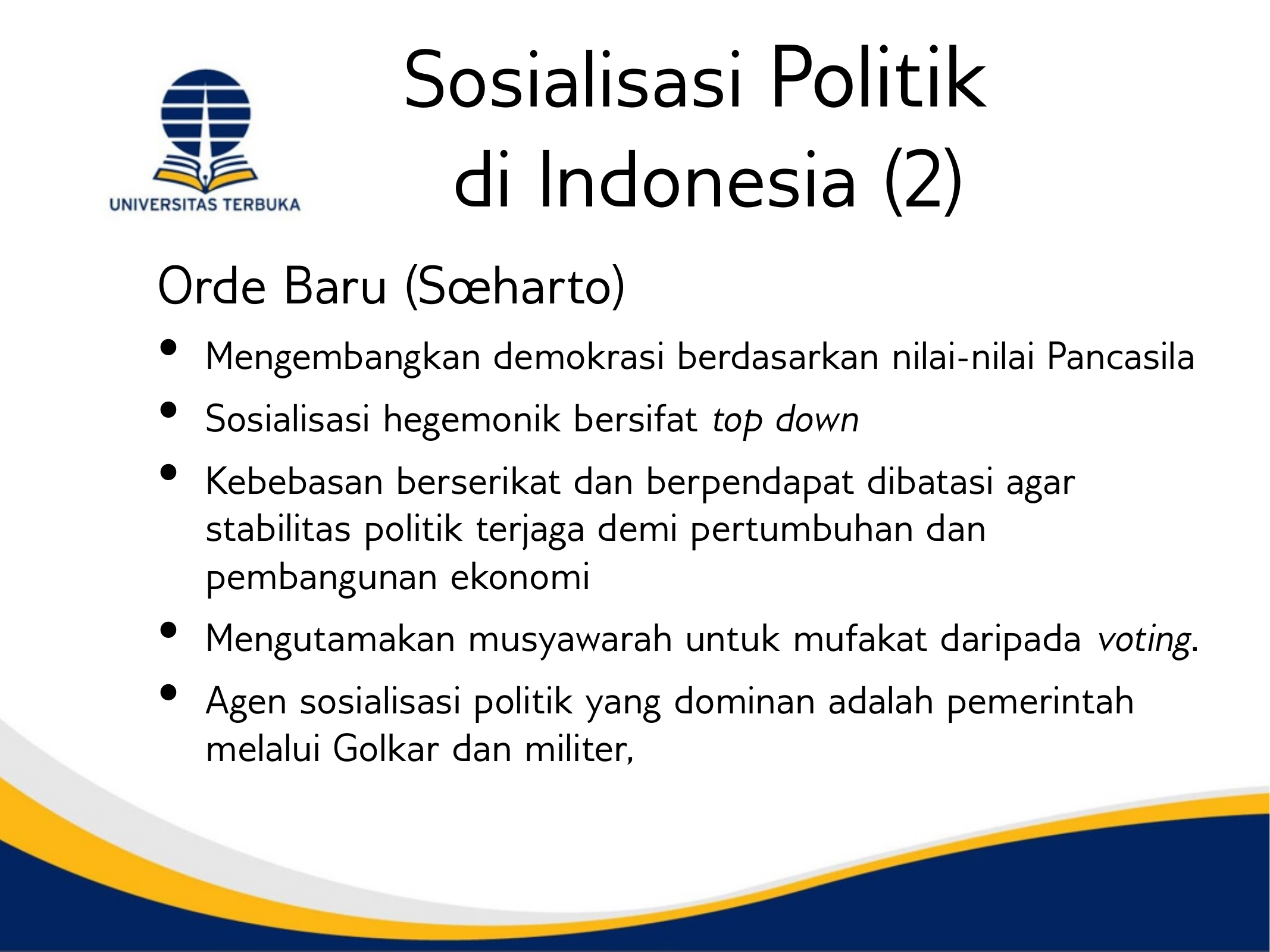

# Sosialisasi Politik di Indonesia (2)
Orde Baru (Soeharto)
Mengembangkan demokrasi berdasarkan nilai-nilai Pancasila
Sosialisasi hegemonik bersifat top down
Kebebasan berserikat dan berpendapat dibatasi agar stabilitas politik terjaga demi pertumbuhan dan pembangunan ekonomi
Mengutamakan musyawarah untuk mufakat daripada voting.
Agen sosialisasi politik yang dominan adalah pemerintah melalui Golkar dan militer,